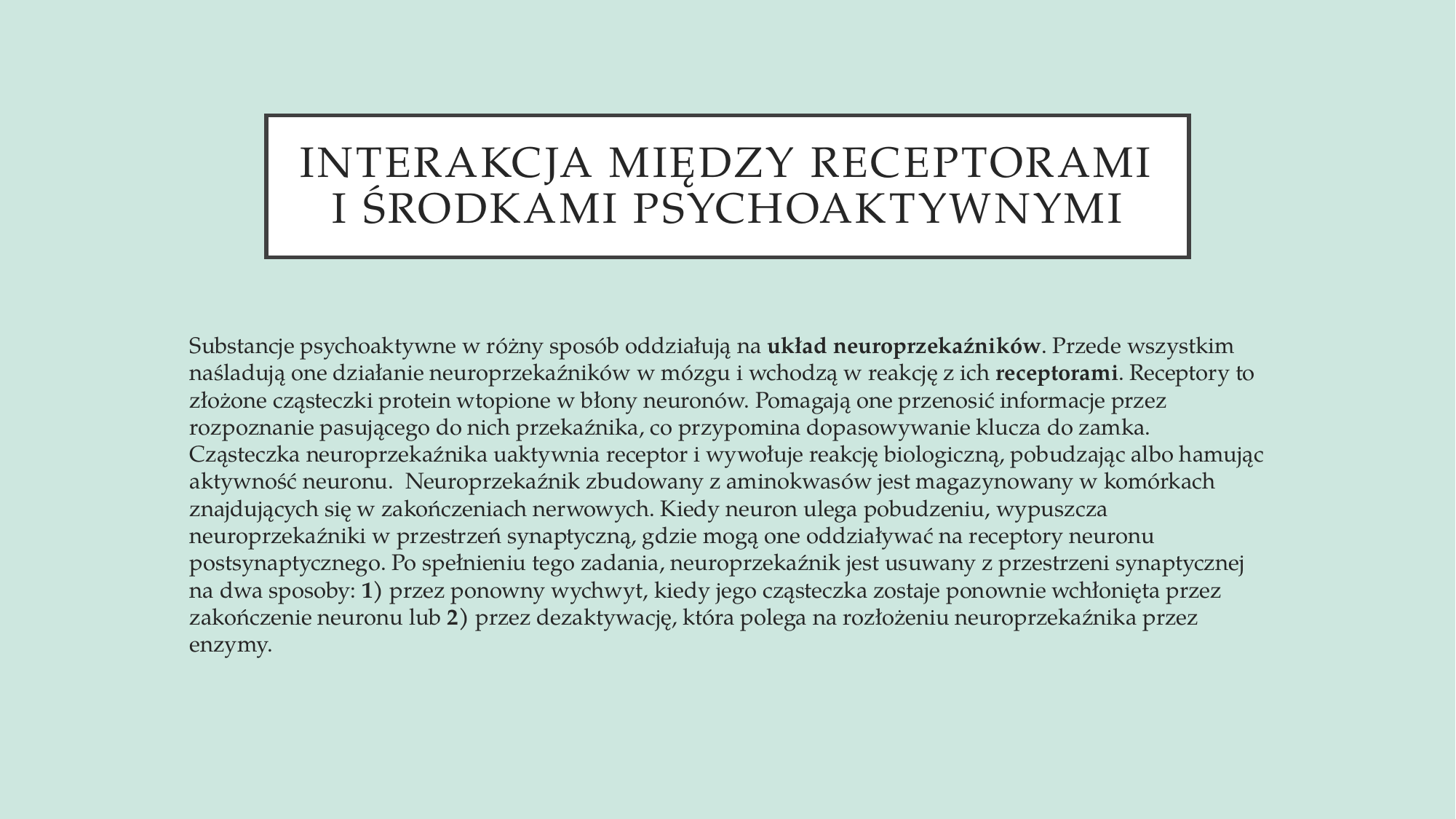

# Interakcja między receptorami i środkami psychoaktywnymi
Substancje psychoaktywne w różny sposób oddziałują na układ neuroprzekaźników. Przede wszystkim naśladują one działanie neuroprzekaźników w mózgu i wchodzą w reakcję z ich receptorami. Receptory to złożone cząsteczki protein wtopione w błony neuronów. Pomagają one przenosić informacje przez rozpoznanie pasującego do nich przekaźnika, co przypomina dopasowywanie klucza do zamka. Cząsteczka neuroprzekaźnika uaktywnia receptor i wywołuje reakcję biologiczną, pobudzając albo hamując aktywność neuronu.  Neuroprzekaźnik zbudowany z aminokwasów jest magazynowany w komórkach znajdujących się w zakończeniach nerwowych. Kiedy neuron ulega pobudzeniu, wypuszcza neuroprzekaźniki w przestrzeń synaptyczną, gdzie mogą one oddziaływać na receptory neuronu postsynaptycznego. Po spełnieniu tego zadania, neuroprzekaźnik jest usuwany z przestrzeni synaptycznej na dwa sposoby: 1) przez ponowny wychwyt, kiedy jego cząsteczka zostaje ponownie wchłonięta przez zakończenie neuronu lub 2) przez dezaktywację, która polega na rozłożeniu neuroprzekaźnika przez enzymy.